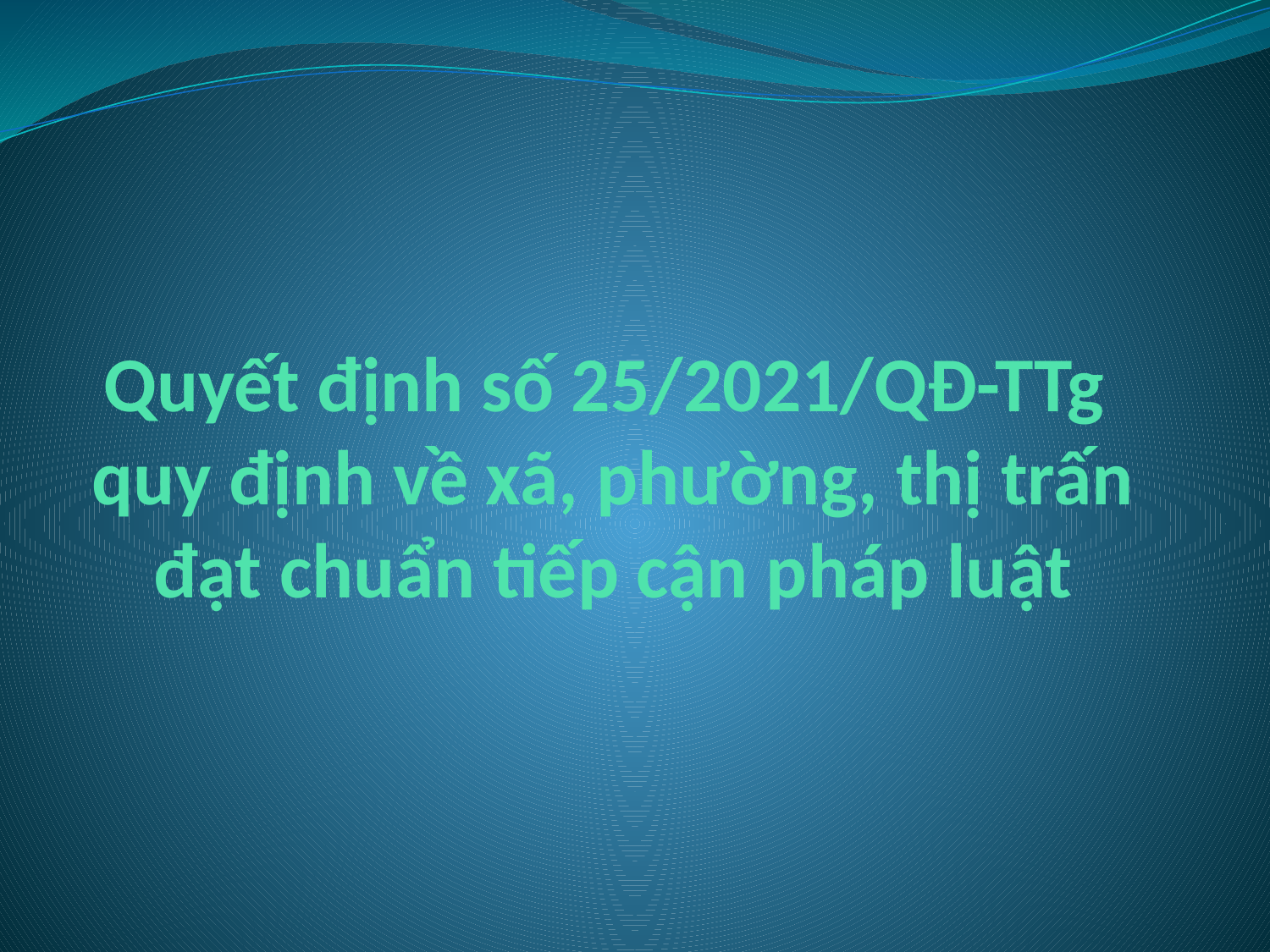

# Quyết định số 25/2021/QĐ-TTg quy định về xã, phường, thị trấn đạt chuẩn tiếp cận pháp luật